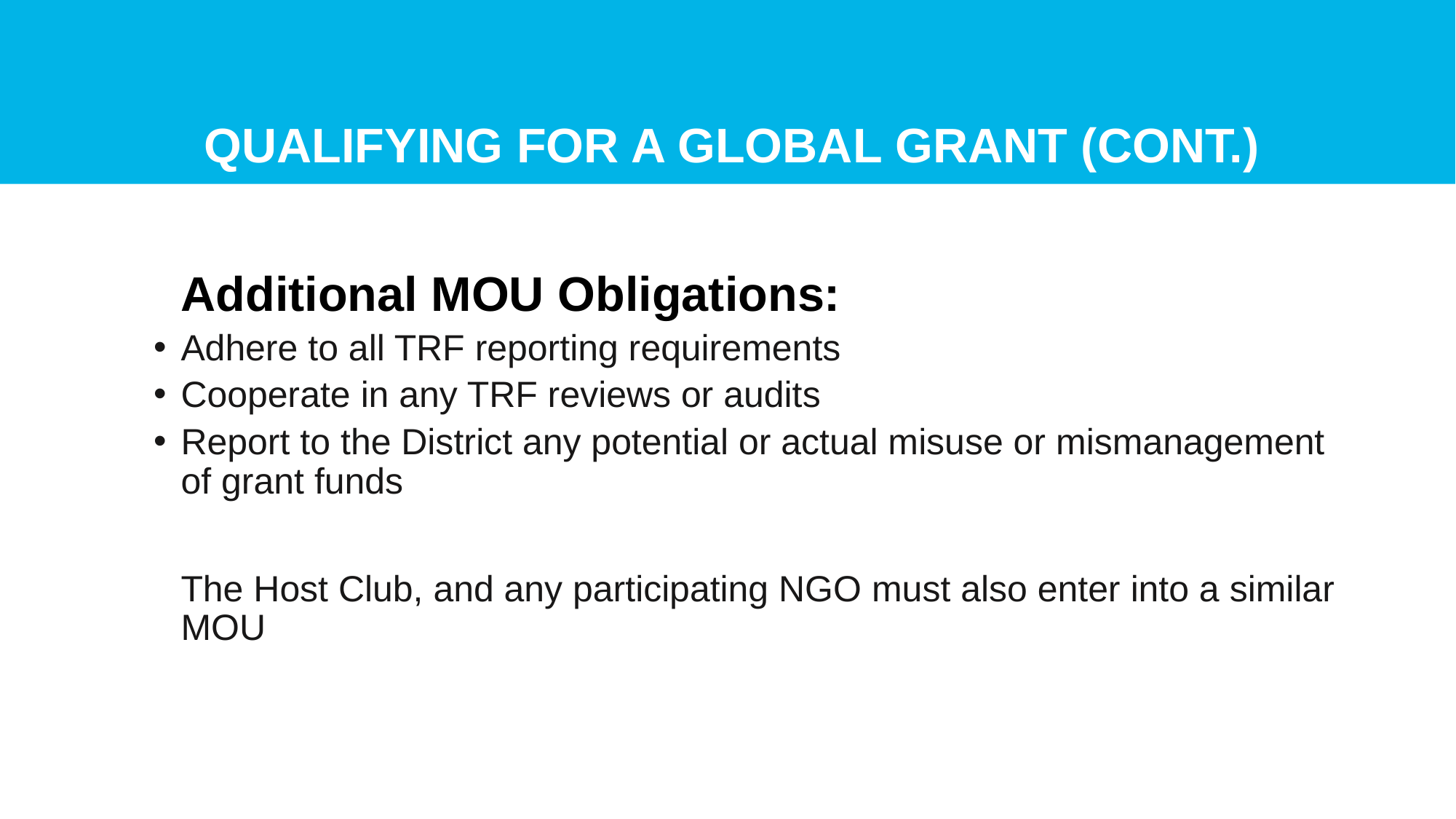

# Qualifying for a Global Grant (Cont.)
Additional MOU Obligations:
Adhere to all TRF reporting requirements
Cooperate in any TRF reviews or audits
Report to the District any potential or actual misuse or mismanagement of grant funds

The Host Club, and any participating NGO must also enter into a similar MOU